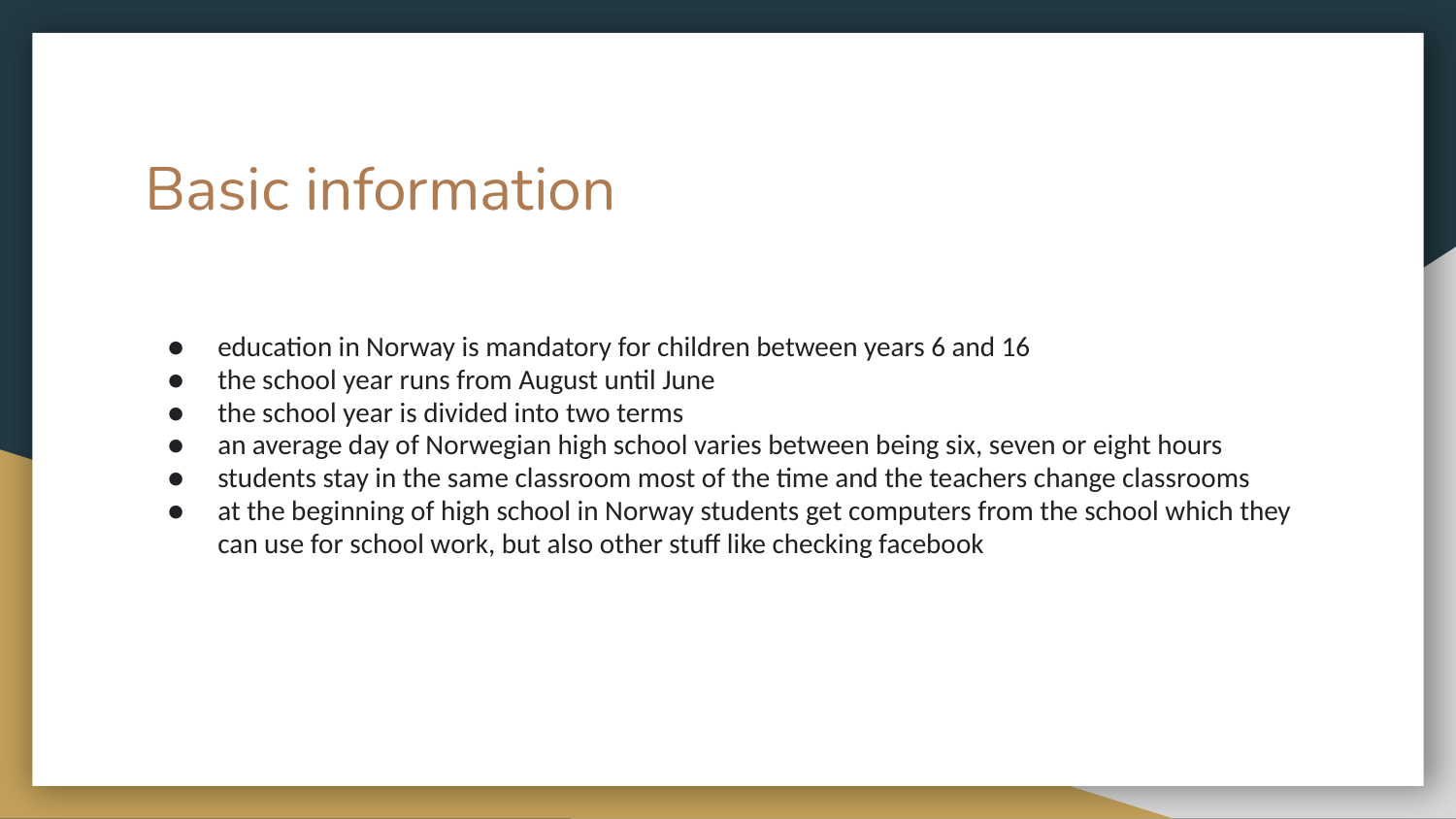

# Basic information
education in Norway is mandatory for children between years 6 and 16
the school year runs from August until June
the school year is divided into two terms
an average day of Norwegian high school varies between being six, seven or eight hours
students stay in the same classroom most of the time and the teachers change classrooms
at the beginning of high school in Norway students get computers from the school which they can use for school work, but also other stuff like checking facebook